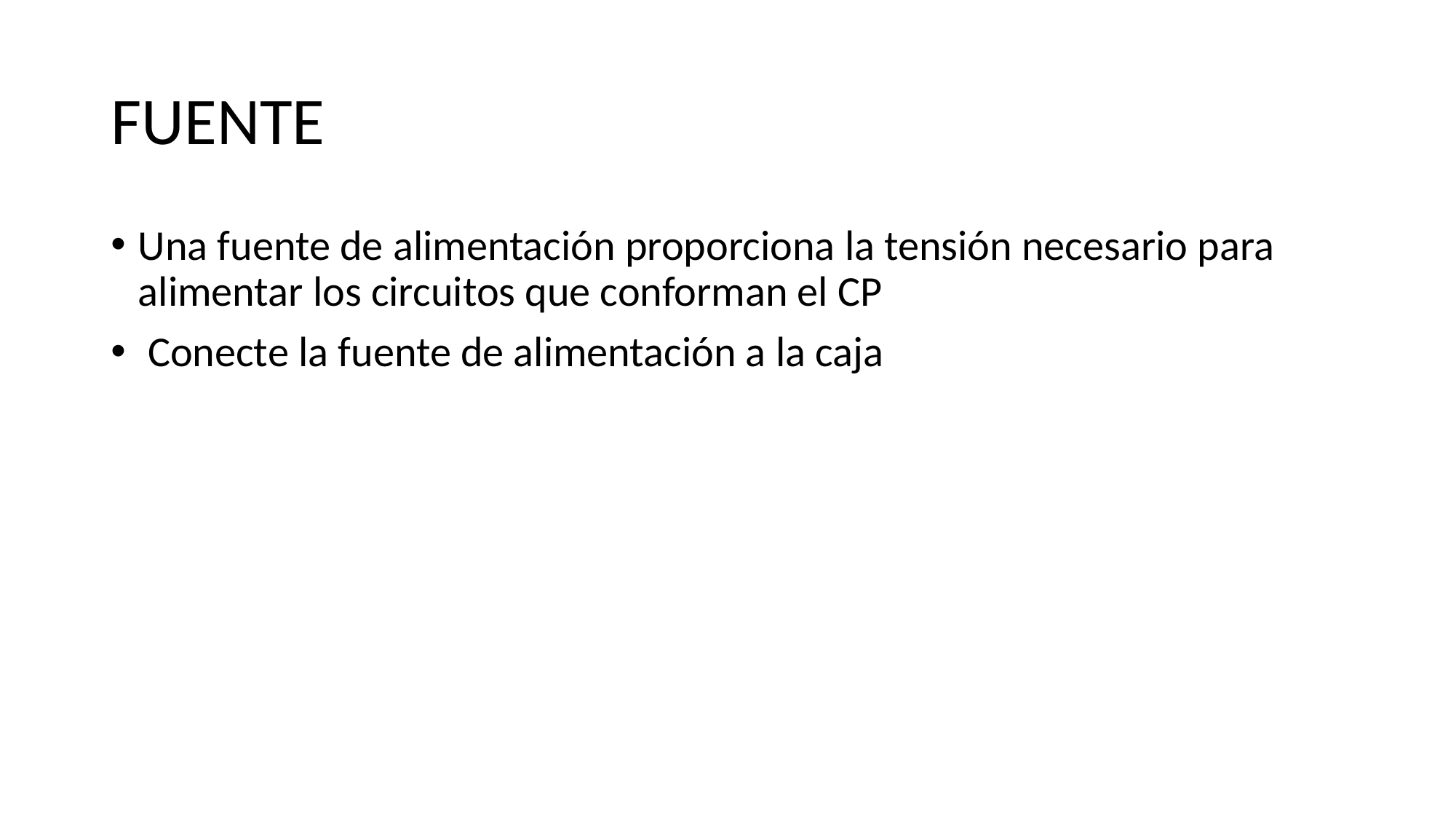

# FUENTE
Una fuente de alimentación proporciona la tensión necesario para alimentar los circuitos que conforman el CP
 Conecte la fuente de alimentación a la caja